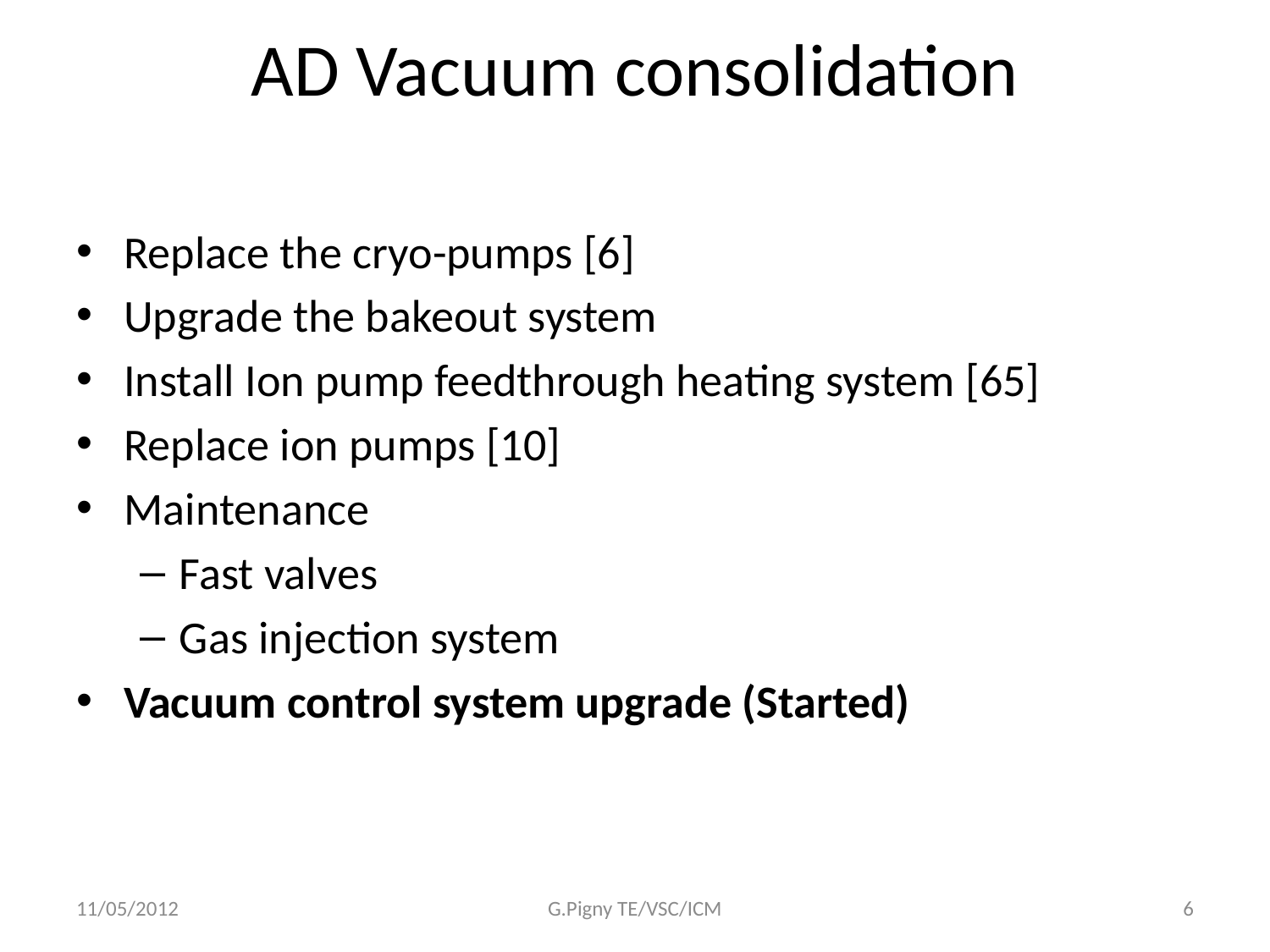

# AD Vacuum consolidation
Replace the cryo-pumps [6]
Upgrade the bakeout system
Install Ion pump feedthrough heating system [65]
Replace ion pumps [10]
Maintenance
Fast valves
Gas injection system
Vacuum control system upgrade (Started)

11/05/2012
G.Pigny TE/VSC/ICM
6